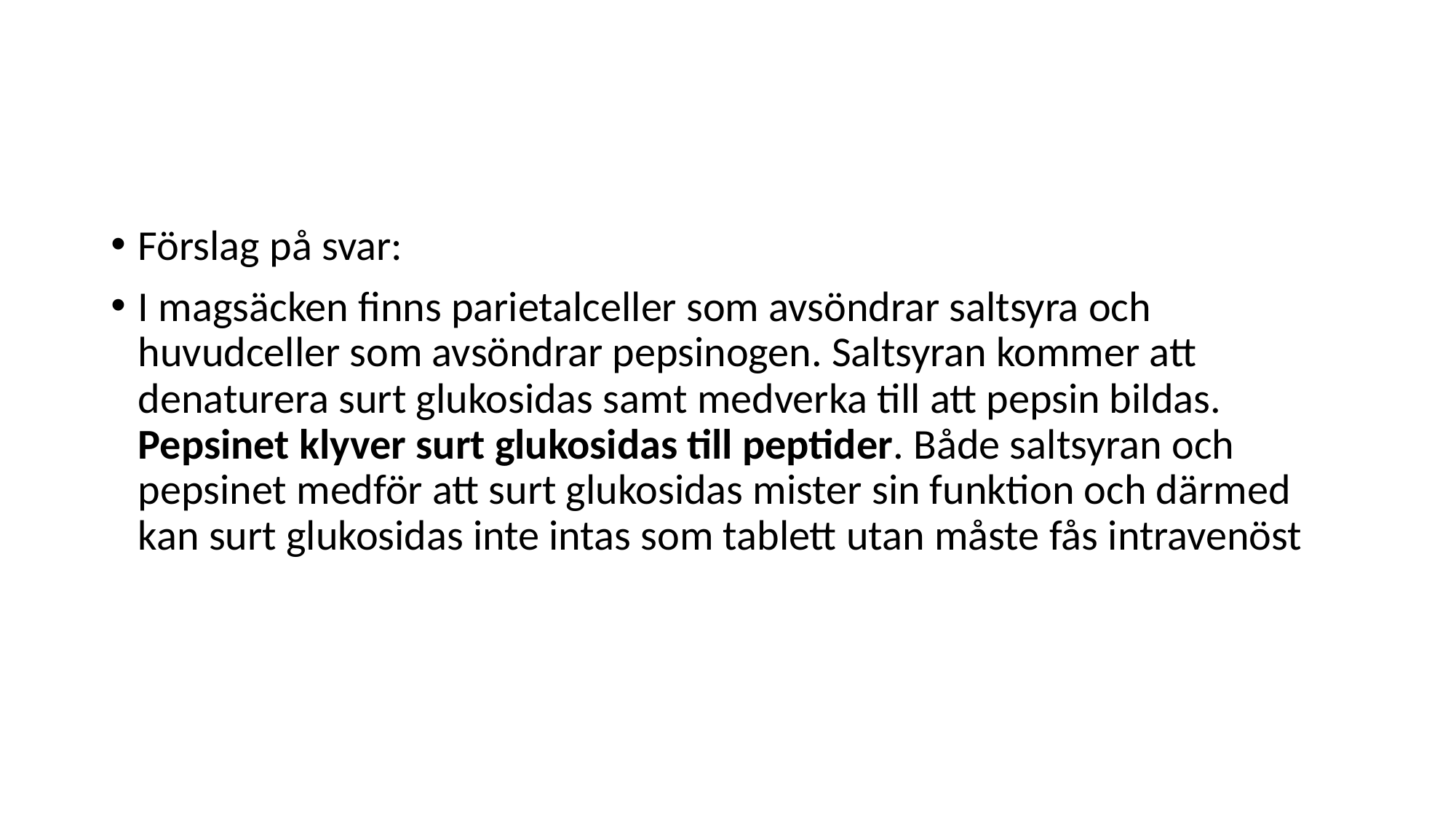

#
Förslag på svar:
I magsäcken finns parietalceller som avsöndrar saltsyra och huvudceller som avsöndrar pepsinogen. Saltsyran kommer att denaturera surt glukosidas samt medverka till att pepsin bildas. Pepsinet klyver surt glukosidas till peptider. Både saltsyran och pepsinet medför att surt glukosidas mister sin funktion och därmed kan surt glukosidas inte intas som tablett utan måste fås intravenöst